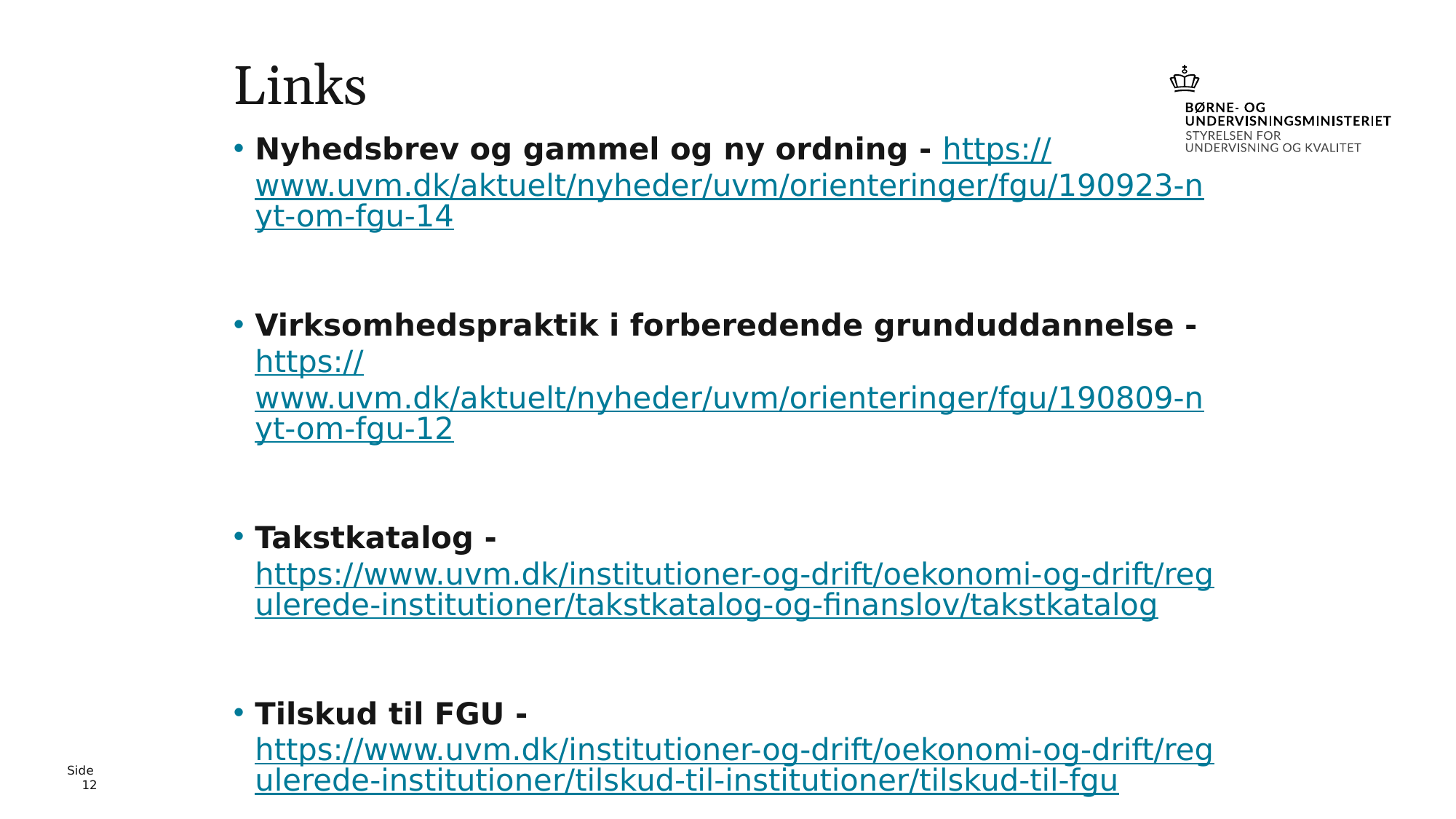

# Links
Nyhedsbrev og gammel og ny ordning - https://www.uvm.dk/aktuelt/nyheder/uvm/orienteringer/fgu/190923-nyt-om-fgu-14

Virksomhedspraktik i forberedende grunduddannelse - https://www.uvm.dk/aktuelt/nyheder/uvm/orienteringer/fgu/190809-nyt-om-fgu-12

Takstkatalog - https://www.uvm.dk/institutioner-og-drift/oekonomi-og-drift/regulerede-institutioner/takstkatalog-og-finanslov/takstkatalog

Tilskud til FGU - https://www.uvm.dk/institutioner-og-drift/oekonomi-og-drift/regulerede-institutioner/tilskud-til-institutioner/tilskud-til-fgu

Side 12